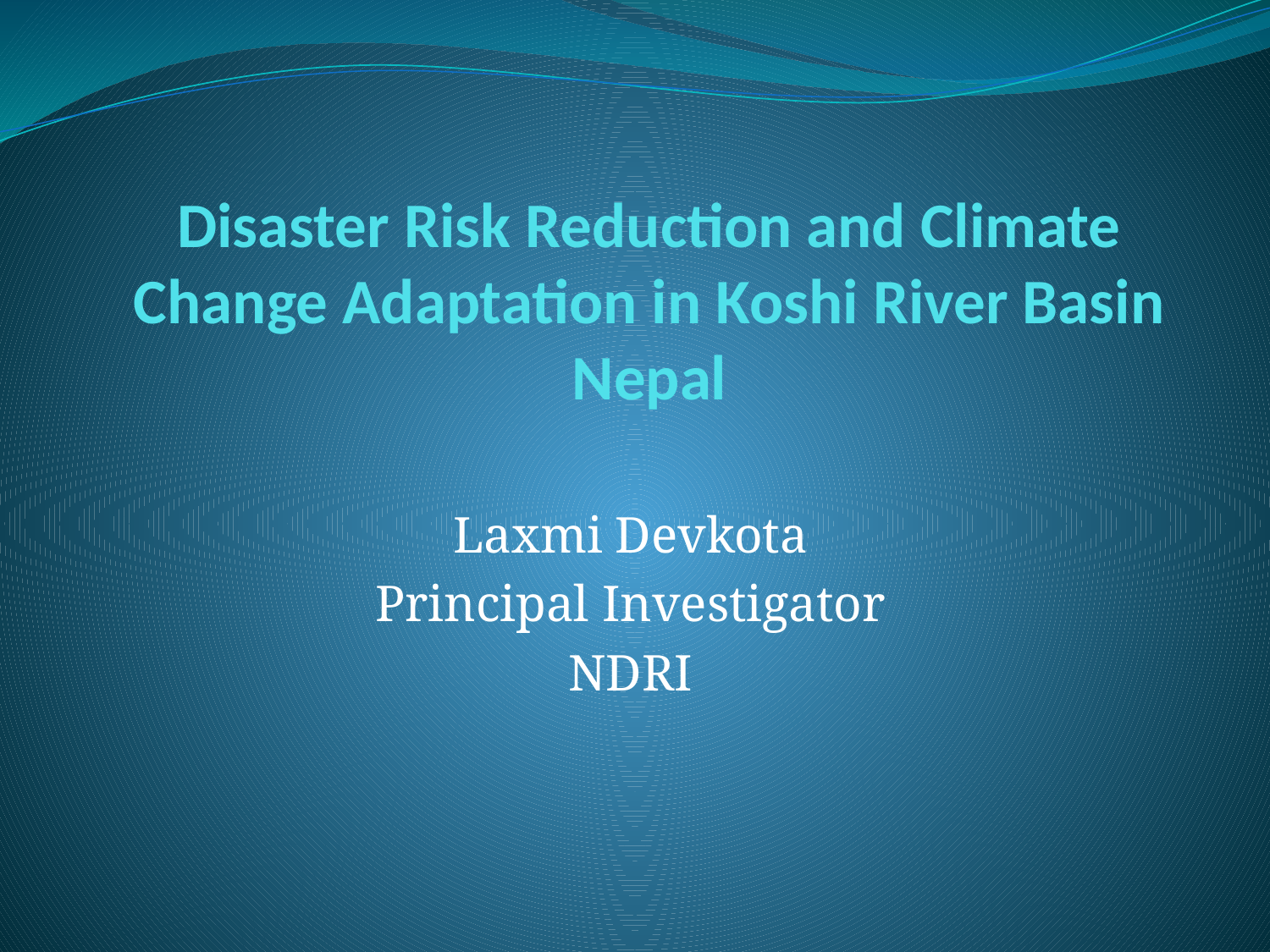

# Disaster Risk Reduction and Climate Change Adaptation in Koshi River Basin Nepal
Laxmi Devkota
Principal Investigator
NDRI